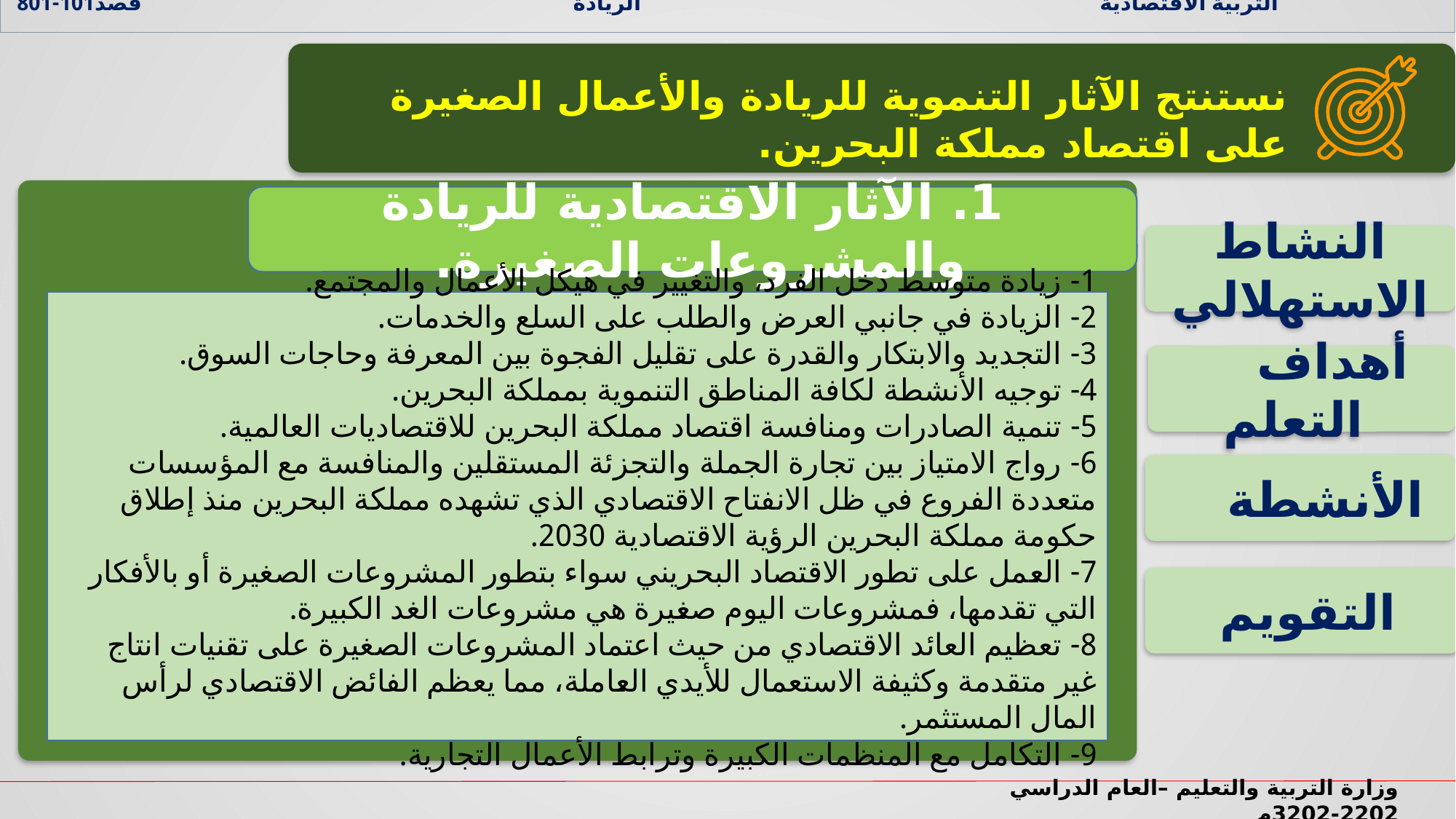

التربية الاقتصادية                                                                                    الريادة                                                                               قصد101-801

نستنتج الآثار التنموية للريادة والأعمال الصغيرة على اقتصاد مملكة البحرين.

1. الآثار الاقتصادية للريادة والمشروعات الصغيرة.
النشاط الاستهلالي

1- زيادة متوسط دخل الفرد، والتغيير في هيكل الأعمال والمجتمع.
2- الزيادة في جانبي العرض والطلب على السلع والخدمات.
3- التجديد والابتكار والقدرة على تقليل الفجوة بين المعرفة وحاجات السوق.
4- توجيه الأنشطة لكافة المناطق التنموية بمملكة البحرين.
5- تنمية الصادرات ومنافسة اقتصاد مملكة البحرين للاقتصاديات العالمية.
6- رواج الامتياز بين تجارة الجملة والتجزئة المستقلين والمنافسة مع المؤسسات متعددة الفروع في ظل الانفتاح الاقتصادي الذي تشهده مملكة البحرين منذ إطلاق حكومة مملكة البحرين الرؤية الاقتصادية 2030.
7- العمل على تطور الاقتصاد البحريني سواء بتطور المشروعات الصغيرة أو بالأفكار التي تقدمها، فمشروعات اليوم صغيرة هي مشروعات الغد الكبيرة.
8- تعظيم العائد الاقتصادي من حيث اعتماد المشروعات الصغيرة على تقنيات انتاج غير متقدمة وكثيفة الاستعمال للأيدي العاملة، مما يعظم الفائض الاقتصادي لرأس المال المستثمر.
9- التكامل مع المنظمات الكبيرة وترابط الأعمال التجارية.

     أهداف التعلم
    الأنشطة
 التقويم
وزارة التربية والتعليم –العام الدراسي  2022-2023م